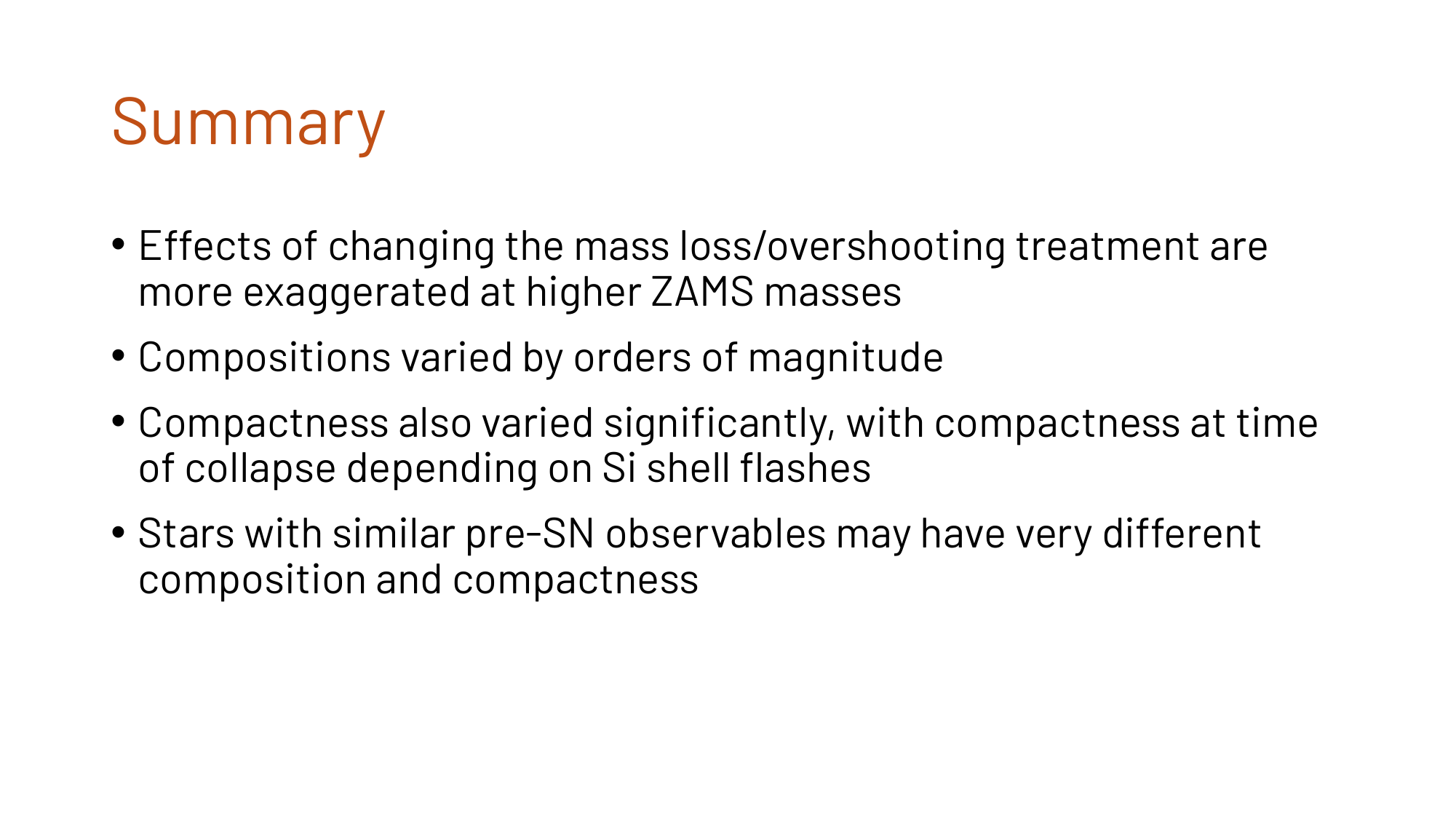

# Summary
Effects of changing the mass loss/overshooting treatment are more exaggerated at higher ZAMS masses
Compositions varied by orders of magnitude
Compactness also varied significantly, with compactness at time of collapse depending on Si shell flashes
Stars with similar pre-SN observables may have very different composition and compactness